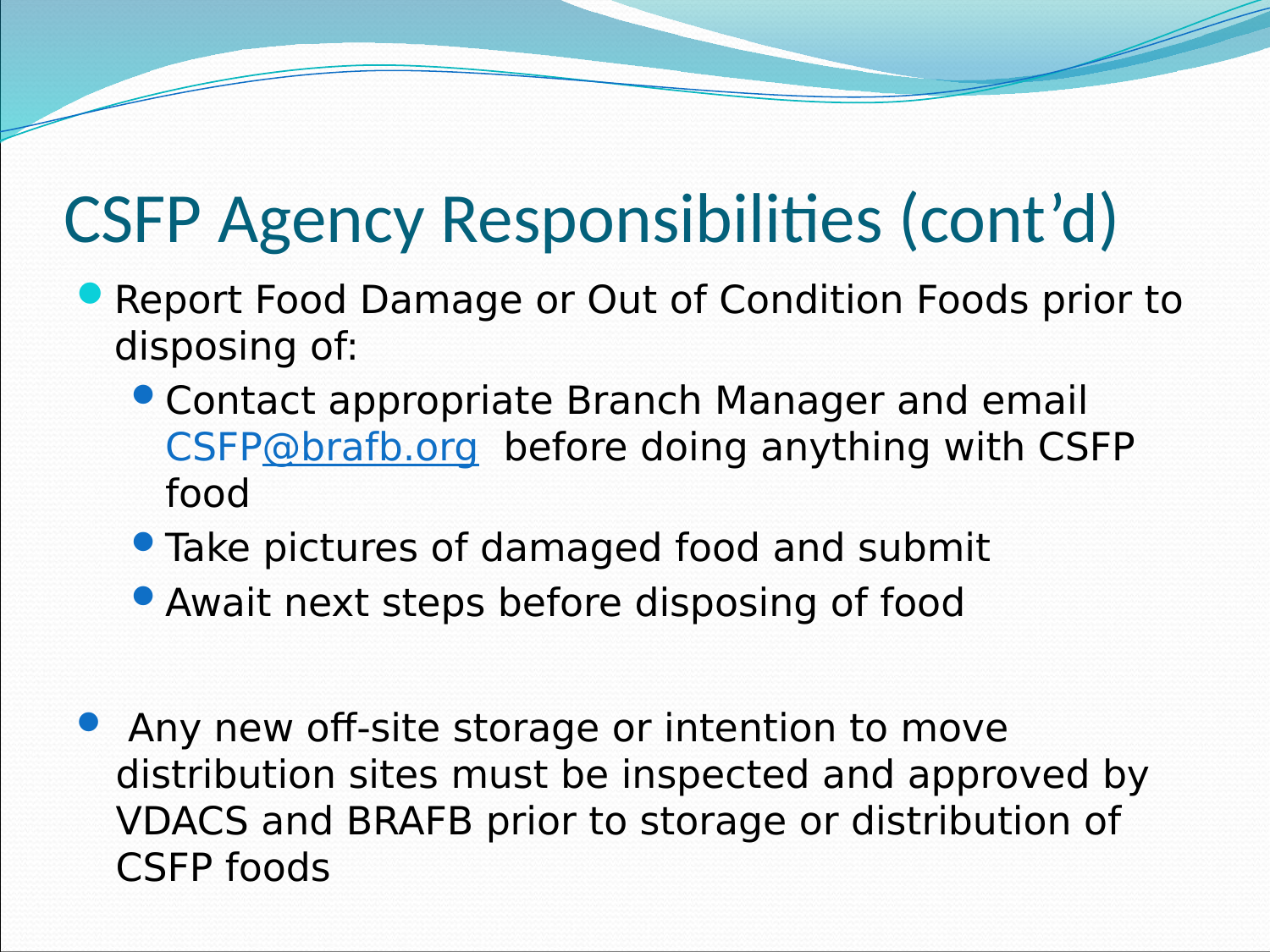

# CSFP Agency Responsibilities (cont’d)
Report Food Damage or Out of Condition Foods prior to disposing of:
Contact appropriate Branch Manager and email CSFP@brafb.org  before doing anything with CSFP food
Take pictures of damaged food and submit
Await next steps before disposing of food

 Any new off-site storage or intention to move distribution sites must be inspected and approved by VDACS and BRAFB prior to storage or distribution of CSFP foods